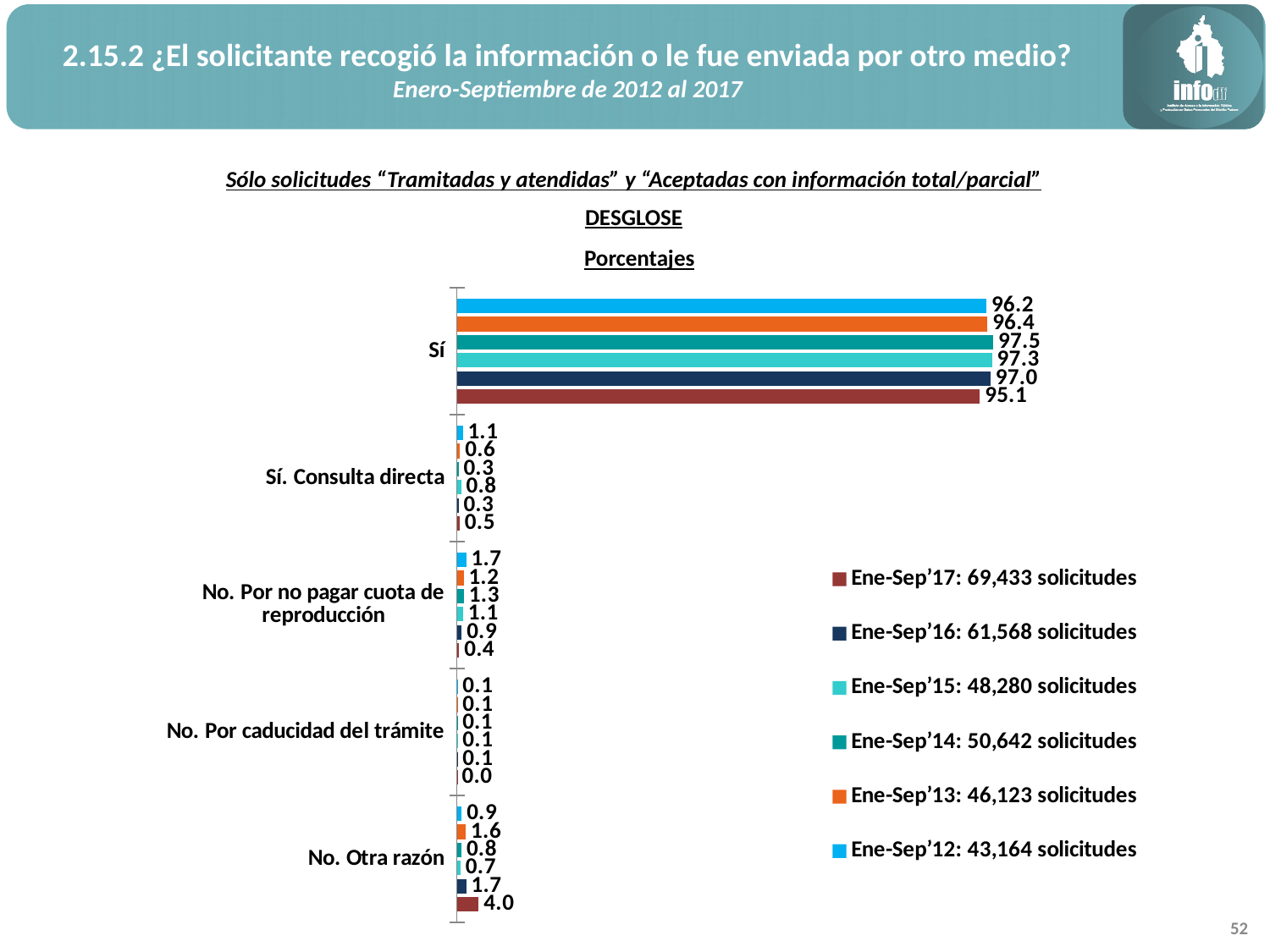

2.15.2 ¿El solicitante recogió la información o le fue enviada por otro medio?
Enero-Septiembre de 2012 al 2017
Sólo solicitudes “Tramitadas y atendidas” y “Aceptadas con información total/parcial”
DESGLOSE
Porcentajes

### Chart

| Category | Ene-Sep’12: 43,164 solicitudes | Ene-Sep’13: 46,123 solicitudes | Ene-Sep’14: 50,642 solicitudes | Ene-Sep’15: 48,280 solicitudes | Ene-Sep’16: 61,568 solicitudes | Ene-Sep’17: 69,433 solicitudes |
|---|---|---|---|---|---|---|
| Sí | 96.2098044666852 | 96.42260911042213 | 97.46850440345958 | 97.25559237779619 | 96.970829002079 | 95.05134446156727 |
| Sí. Consulta directa | 1.0726531368733203 | 0.5788868894044186 | 0.29619683266853597 | 0.7870753935376968 | 0.3086018711018711 | 0.5271268705082597 |
| No. Por no pagar cuota de reproducción | 1.7074413863404687 | 1.224985365219088 | 1.2756210260258285 | 1.1433305716652857 | 0.8819516632016631 | 0.43207120533463916 |
| No. Por caducidad del trámite | 0.13437123528866646 | 0.12791882574854194 | 0.11650408751629082 | 0.1304888152444076 | 0.12181652806652807 | 0.02592427232007835 |
| No. Otra razón | 0.8757297748123436 | 1.6455998092058195 | 0.8431736503297658 | 0.6835128417564209 | 1.7168009355509355 | 3.9635331902697564 |
52